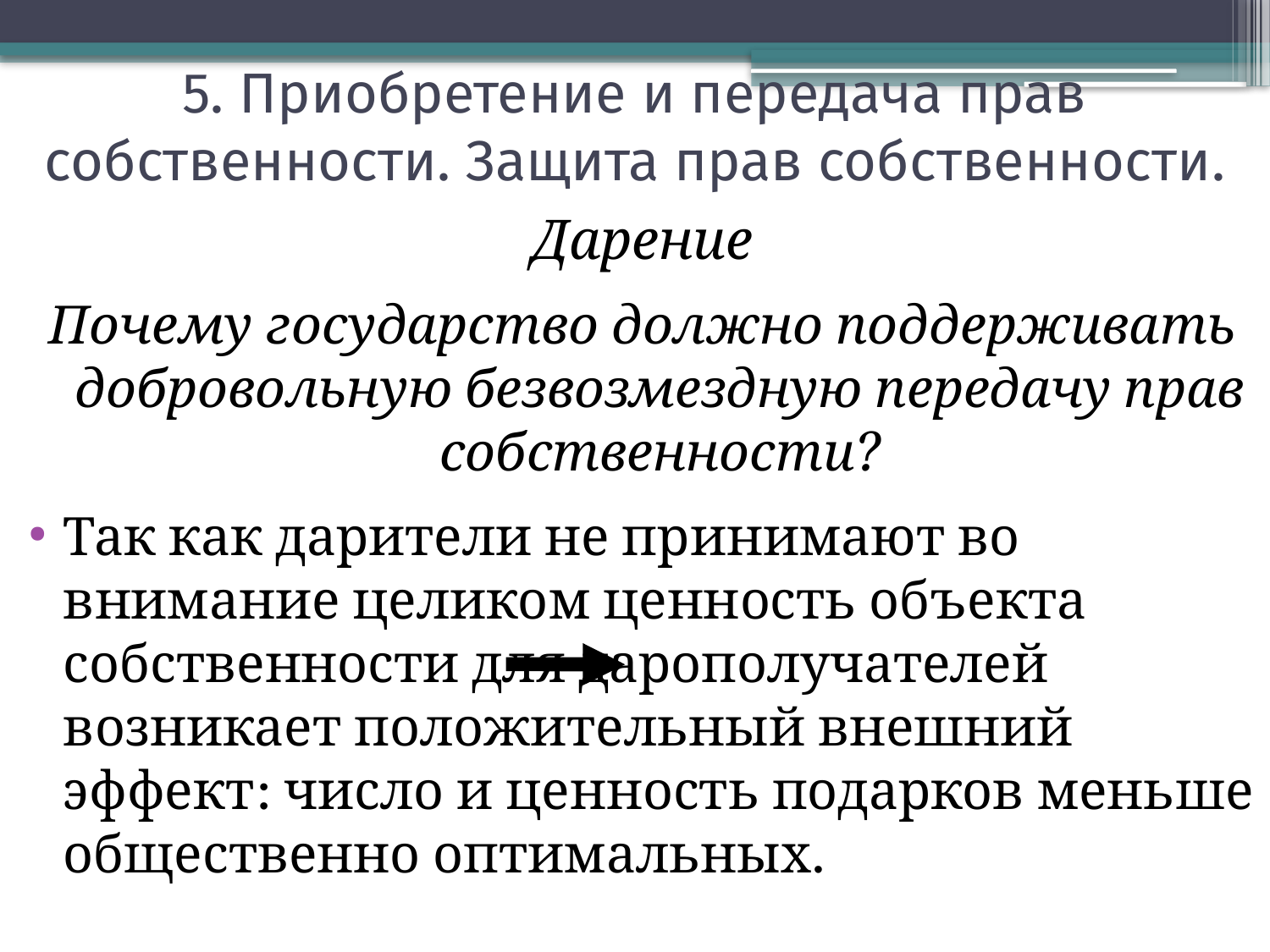

# 5. Приобретение и передача прав собственности. Защита прав собственности.
Дарение
Почему государство должно поддерживать добровольную безвозмездную передачу прав собственности?
Так как дарители не принимают во внимание целиком ценность объекта собственности для дарополучателей            возникает положительный внешний эффект: число и ценность подарков меньше общественно оптимальных.